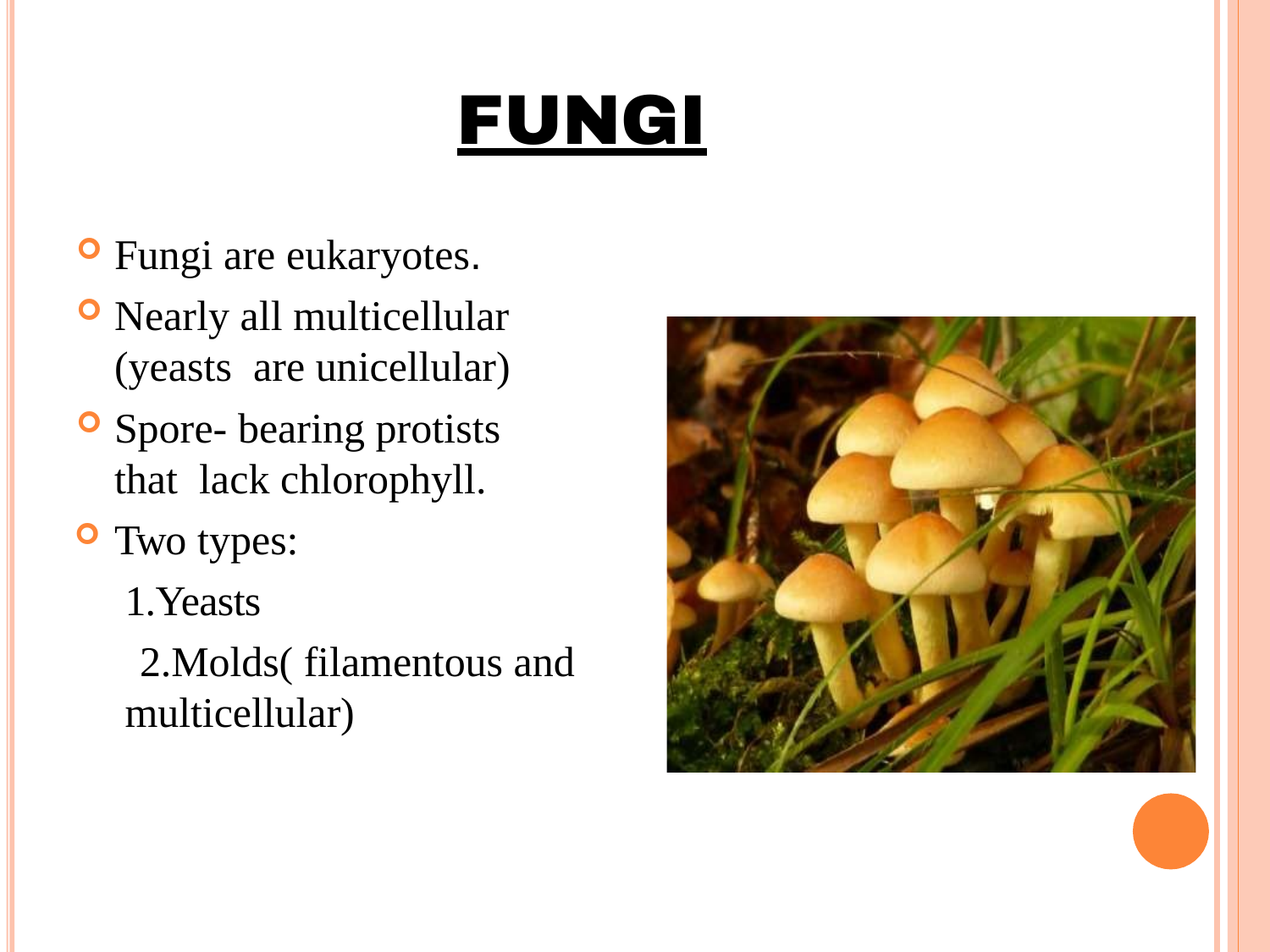

# FUNGI
Fungi are eukaryotes.
Nearly all multicellular (yeasts  are unicellular)
Spore- bearing protists that  lack chlorophyll.
Two types:  1.Yeasts
2.Molds( filamentous and  multicellular)